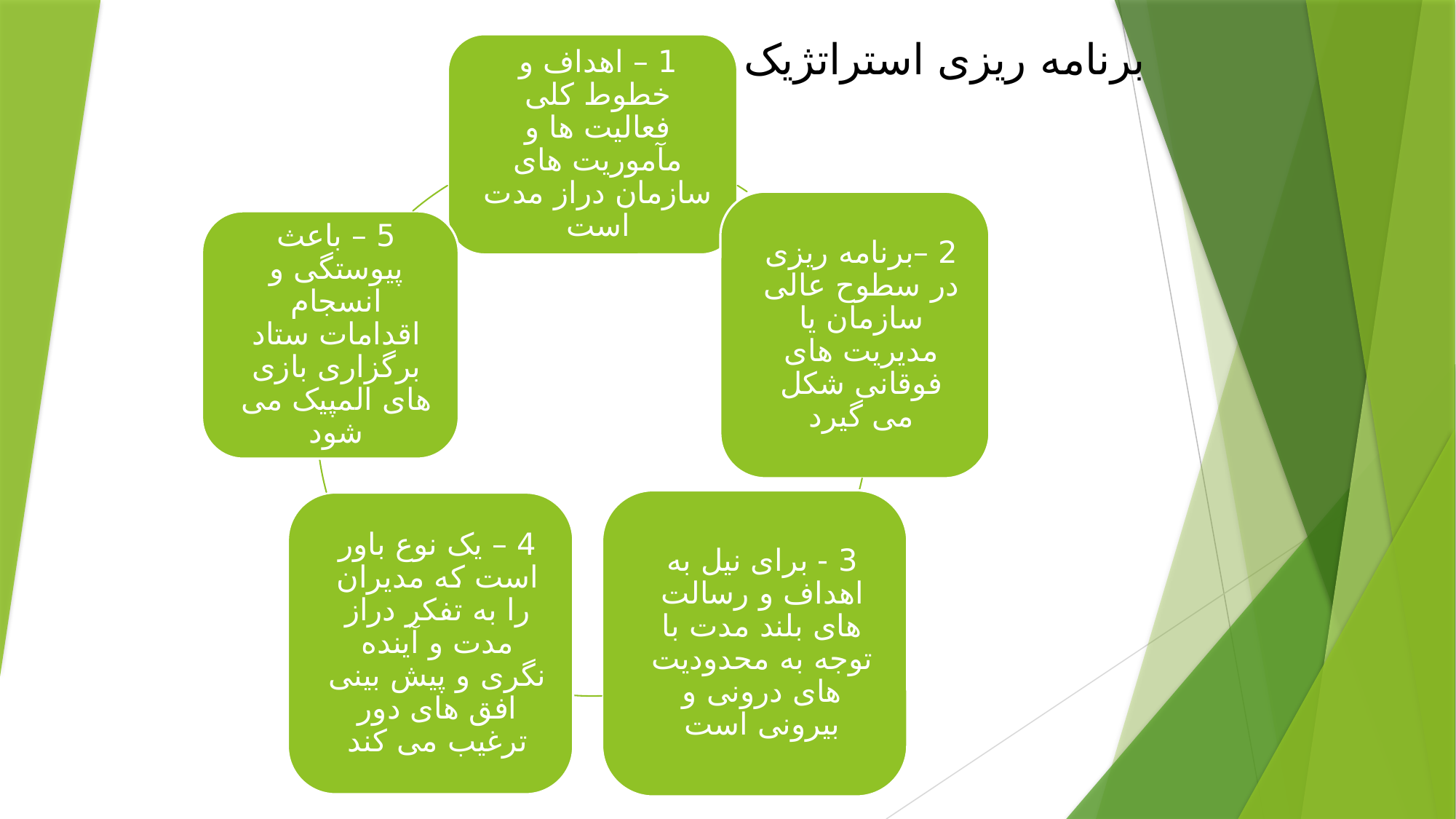

برنامه ریزی استراتژیک :
1 – اهداف و خطوط کلی فعالیت ها و مآموریت های سازمان دراز مدت است
2 –برنامه ریزی در سطوح عالی سازمان یا مدیریت های فوقانی شکل می گیرد
3 - برای نیل به اهداف و رسالت های بلند مدت با توجه به محدودیت های درونی و بیرونی است
4 – یک نوع باور است که مدیران را به تفکر دراز مدت و آینده نگری و پیش بینی افق های دور ترغیب می کند
5 – باعث پیوستگی و انسجام اقدامات ستاد برگزاری بازی های المپیک می شود